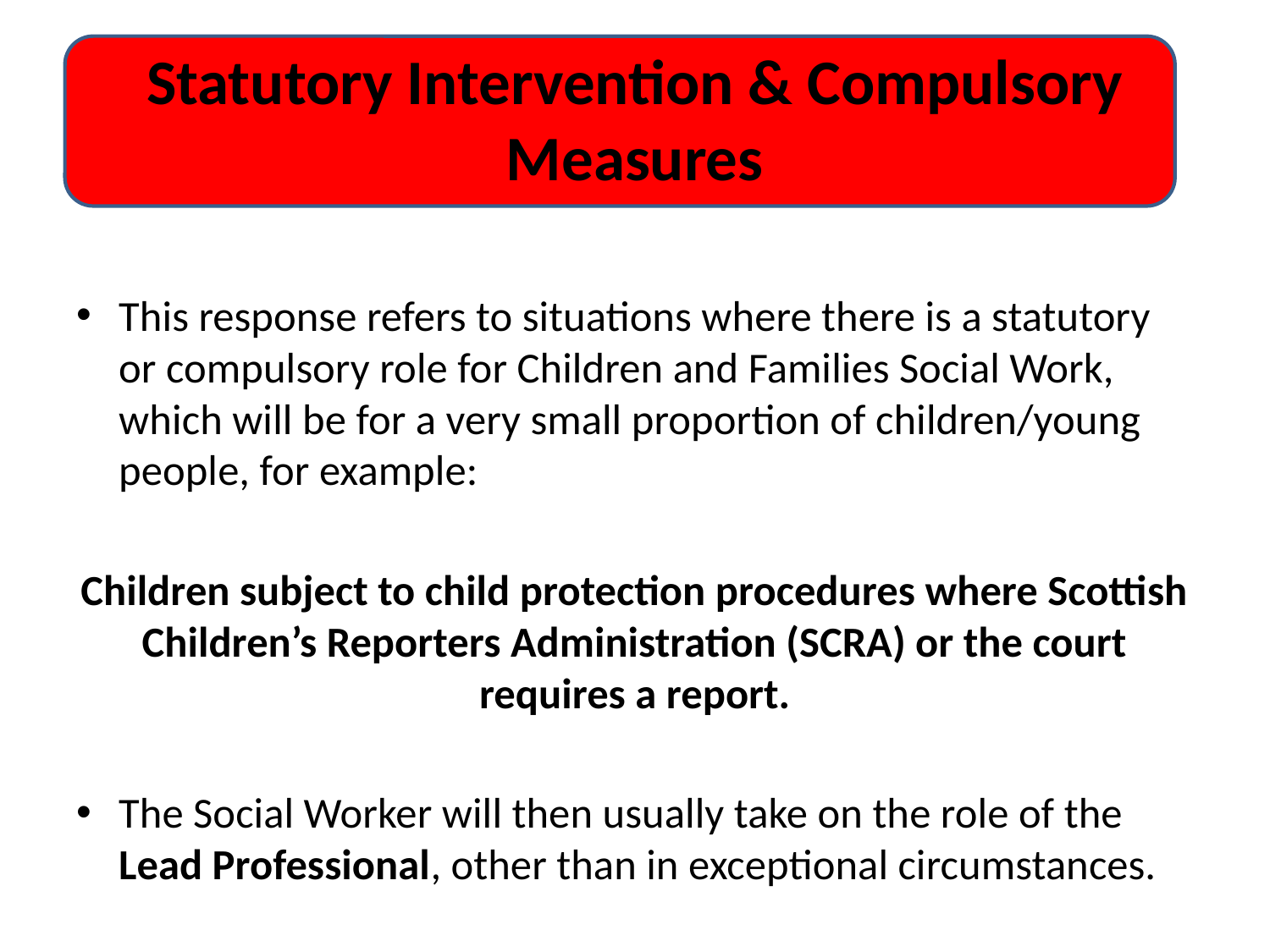

# Statutory Intervention & Compulsory Measures

This response refers to situations where there is a statutory or compulsory role for Children and Families Social Work, which will be for a very small proportion of children/young people, for example:

Children subject to child protection procedures where Scottish Children’s Reporters Administration (SCRA) or the court requires a report.

The Social Worker will then usually take on the role of the Lead Professional, other than in exceptional circumstances.